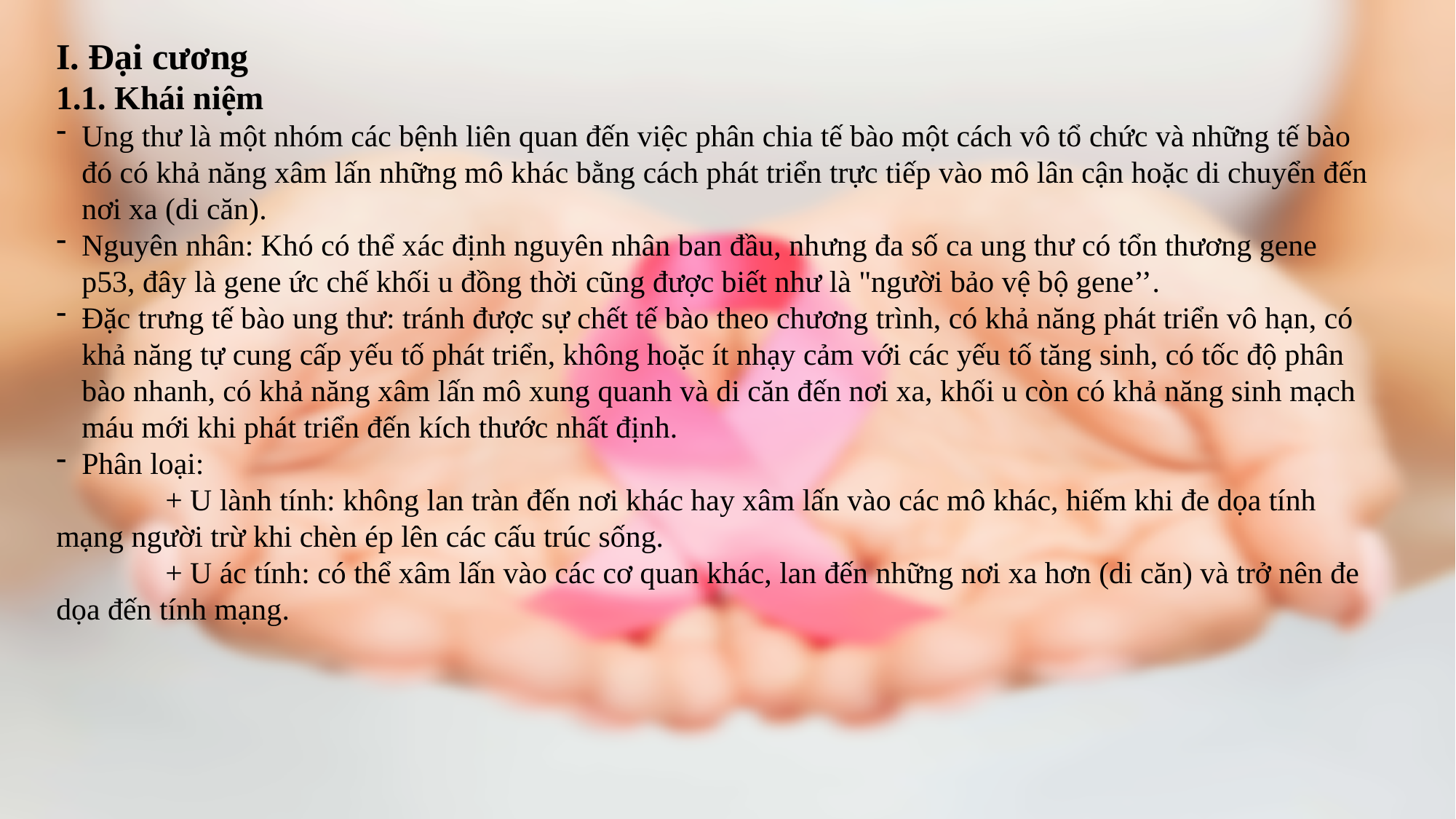

I. Đại cương
1.1. Khái niệm
Ung thư là một nhóm các bệnh liên quan đến việc phân chia tế bào một cách vô tổ chức và những tế bào đó có khả năng xâm lấn những mô khác bằng cách phát triển trực tiếp vào mô lân cận hoặc di chuyển đến nơi xa (di căn).
Nguyên nhân: Khó có thể xác định nguyên nhân ban đầu, nhưng đa số ca ung thư có tổn thương gene p53, đây là gene ức chế khối u đồng thời cũng được biết như là "người bảo vệ bộ gene’’.
Đặc trưng tế bào ung thư: tránh được sự chết tế bào theo chương trình, có khả năng phát triển vô hạn, có khả năng tự cung cấp yếu tố phát triển, không hoặc ít nhạy cảm với các yếu tố tăng sinh, có tốc độ phân bào nhanh, có khả năng xâm lấn mô xung quanh và di căn đến nơi xa, khối u còn có khả năng sinh mạch máu mới khi phát triển đến kích thước nhất định.
Phân loại:
	+ U lành tính: không lan tràn đến nơi khác hay xâm lấn vào các mô khác, hiếm khi đe dọa tính mạng người trừ khi chèn ép lên các cấu trúc sống.
	+ U ác tính: có thể xâm lấn vào các cơ quan khác, lan đến những nơi xa hơn (di căn) và trở nên đe dọa đến tính mạng.